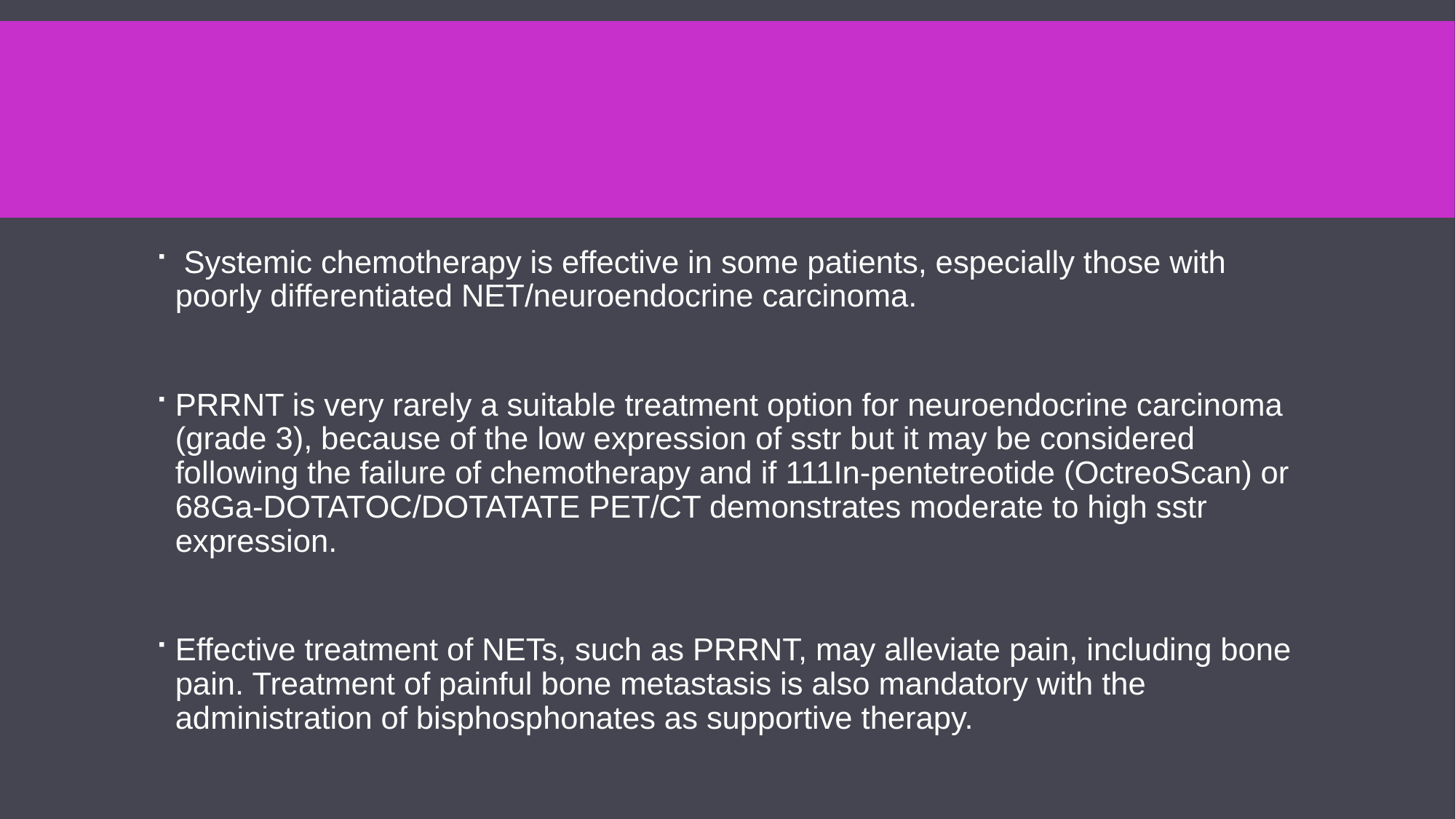

#
 Systemic chemotherapy is effective in some patients, especially those with poorly differentiated NET/neuroendocrine carcinoma.

PRRNT is very rarely a suitable treatment option for neuroendocrine carcinoma (grade 3), because of the low expression of sstr but it may be considered following the failure of chemotherapy and if 111In-pentetreotide (OctreoScan) or 68Ga-DOTATOC/DOTATATE PET/CT demonstrates moderate to high sstr expression.

Effective treatment of NETs, such as PRRNT, may alleviate pain, including bone pain. Treatment of painful bone metastasis is also mandatory with the administration of bisphosphonates as supportive therapy.